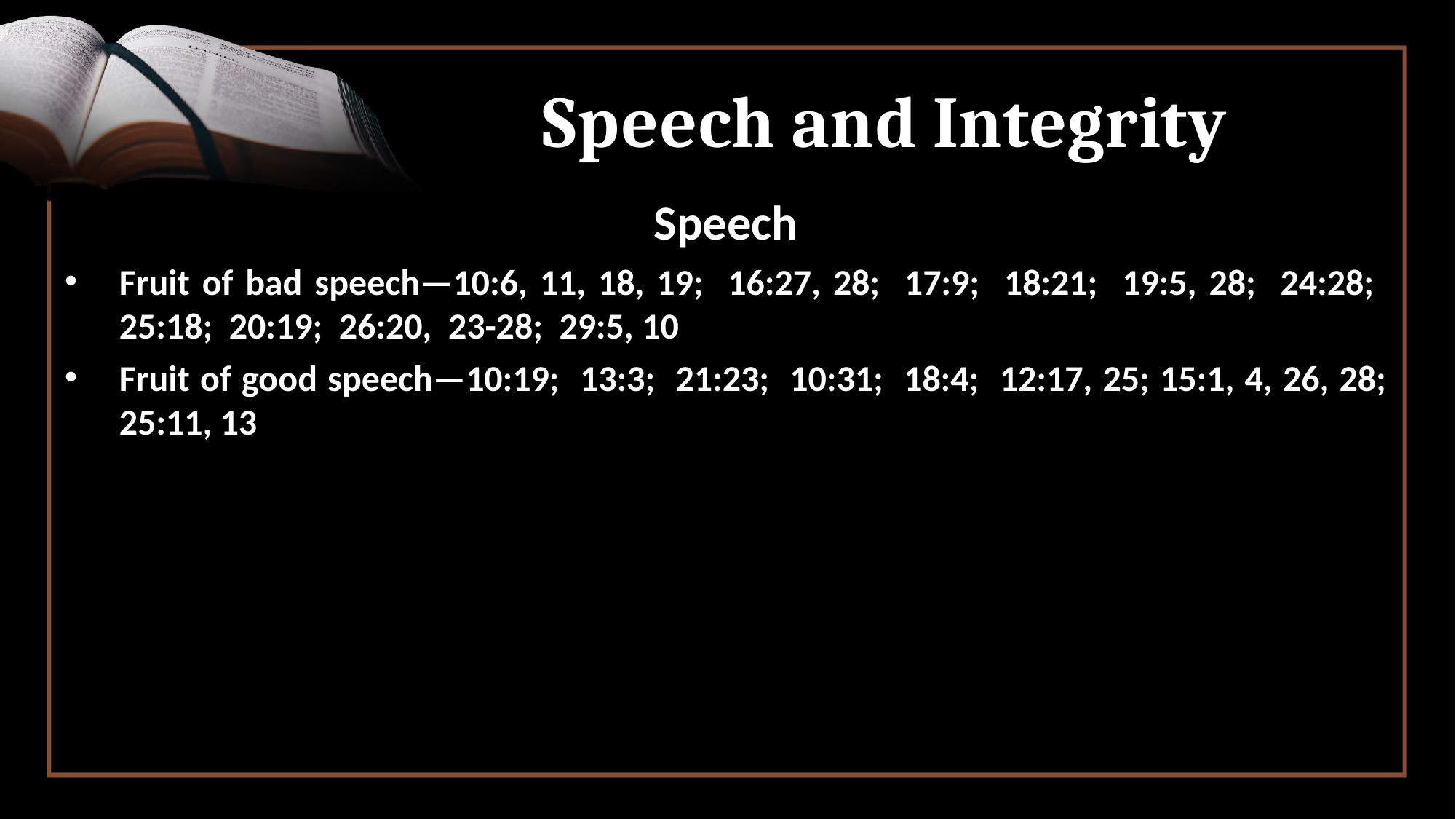

# Speech and Integrity
Speech
Fruit of bad speech—10:6, 11, 18, 19;  16:27, 28;  17:9;  18:21;  19:5, 28;  24:28;  25:18;  20:19;  26:20,  23-28;  29:5, 10
Fruit of good speech—10:19;  13:3;  21:23;  10:31;  18:4;  12:17, 25; 15:1, 4, 26, 28; 25:11, 13